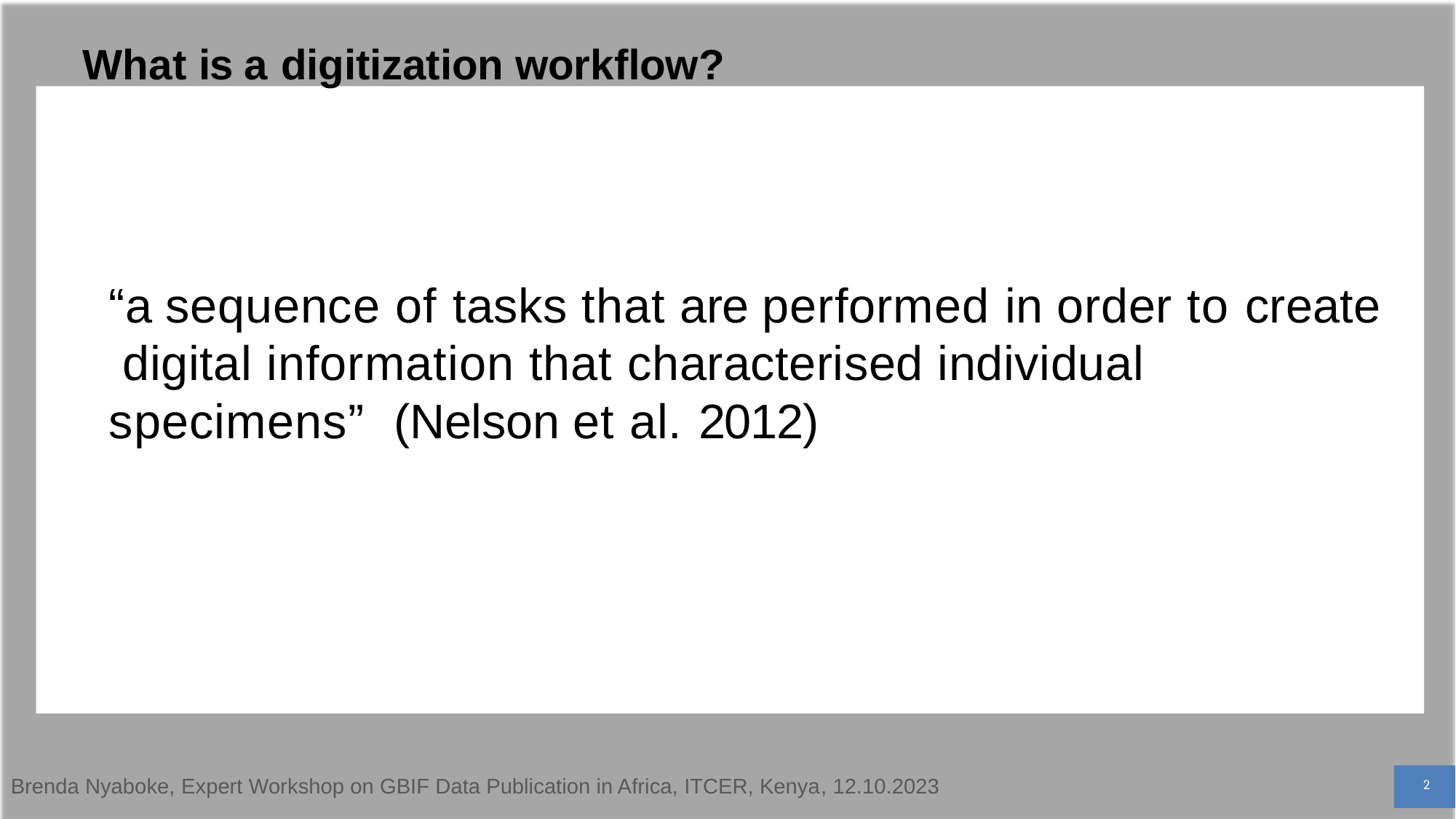

What is a digitization workﬂow?
“a sequence of tasks that are performed in order to create  digital information that characterised individual specimens”  (Nelson et al. 2012)
Brenda Nyaboke, Expert Workshop on GBIF Data Publication in Africa, ITCER, Kenya, 12.10.2023
2